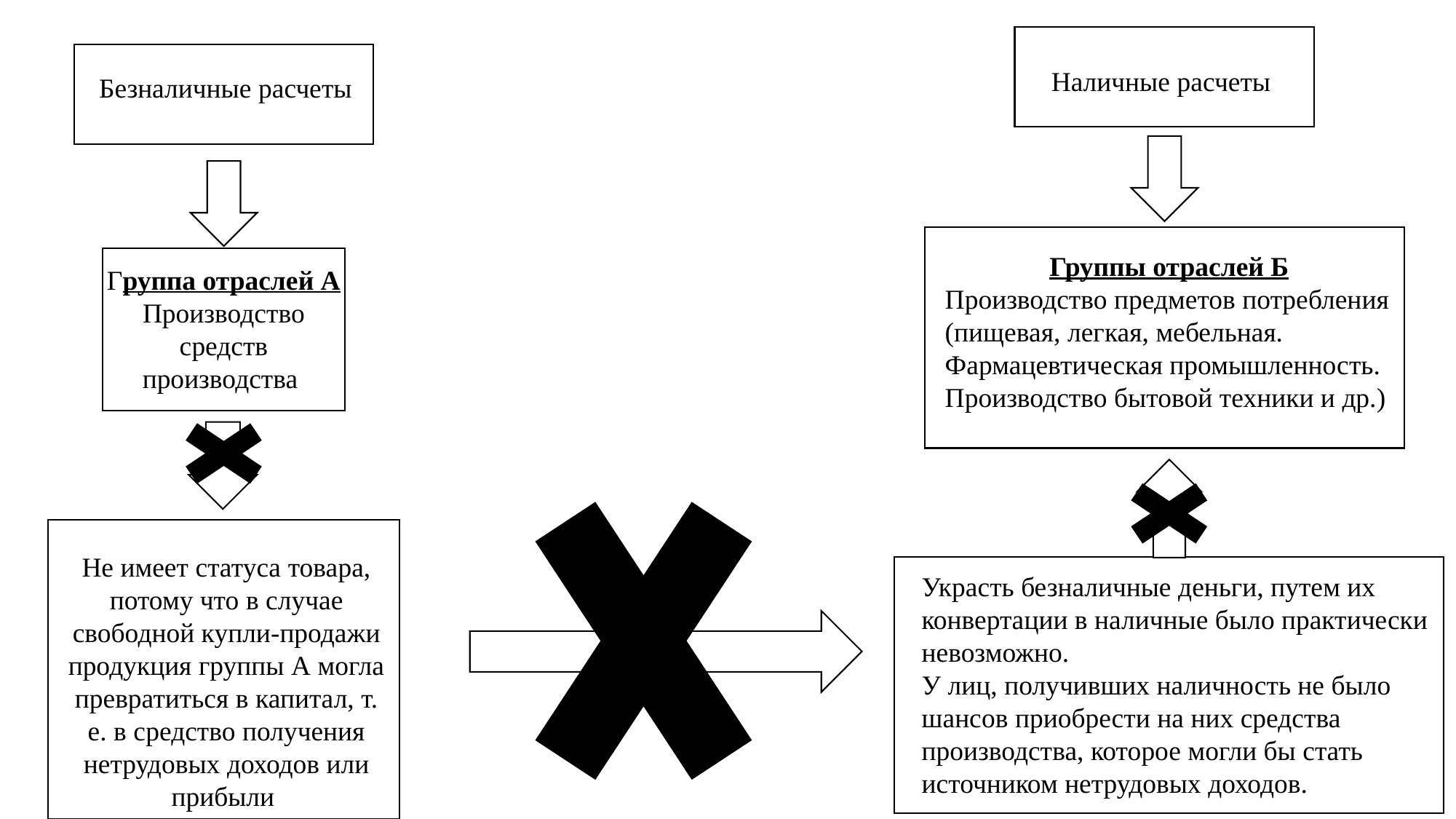

Наличные расчеты
Безналичные расчеты

Группы отраслей Б
Производство предметов потребления (пищевая, легкая, мебельная. Фармацевтическая промышленность. Производство бытовой техники и др.)

Группа отраслей А
Производство средств производства

Не имеет статуса товара, потому что в случае свободной купли-продажи продукция группы А могла превратиться в капитал, т. е. в средство получения нетрудовых доходов или прибыли

Украсть безналичные деньги, путем их конвертации в наличные было практически невозможно.
У лиц, получивших наличность не было шансов приобрести на них средства производства, которое могли бы стать источником нетрудовых доходов.